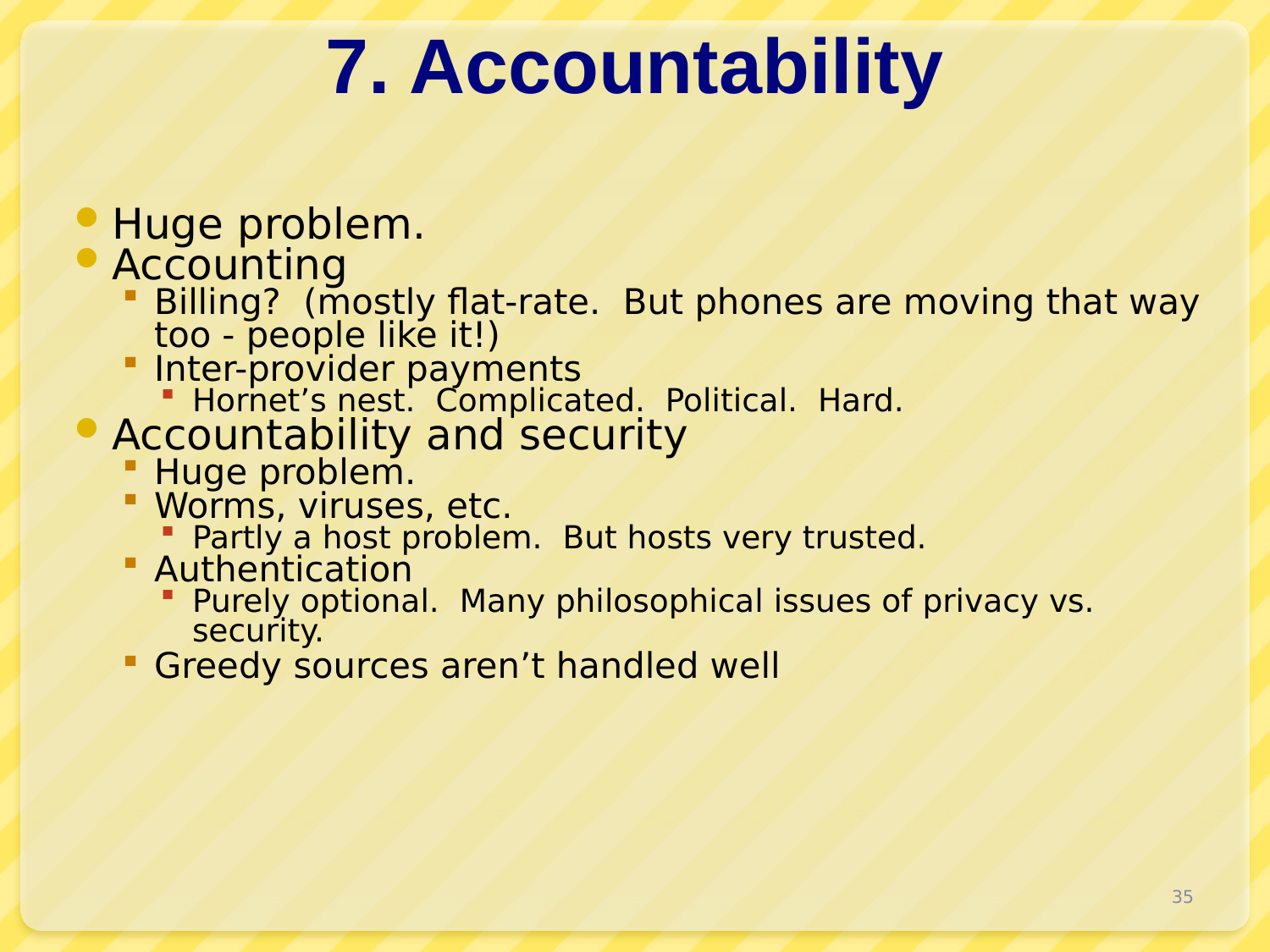

# 7. Accountability
Huge problem.
Accounting
Billing?  (mostly flat-rate.  But phones are moving that way too - people like it!)
Inter-provider payments
Hornet’s nest.  Complicated.  Political.  Hard.
Accountability and security
Huge problem.
Worms, viruses, etc.
Partly a host problem.  But hosts very trusted.
Authentication
Purely optional.  Many philosophical issues of privacy vs. security.
Greedy sources aren’t handled well
35